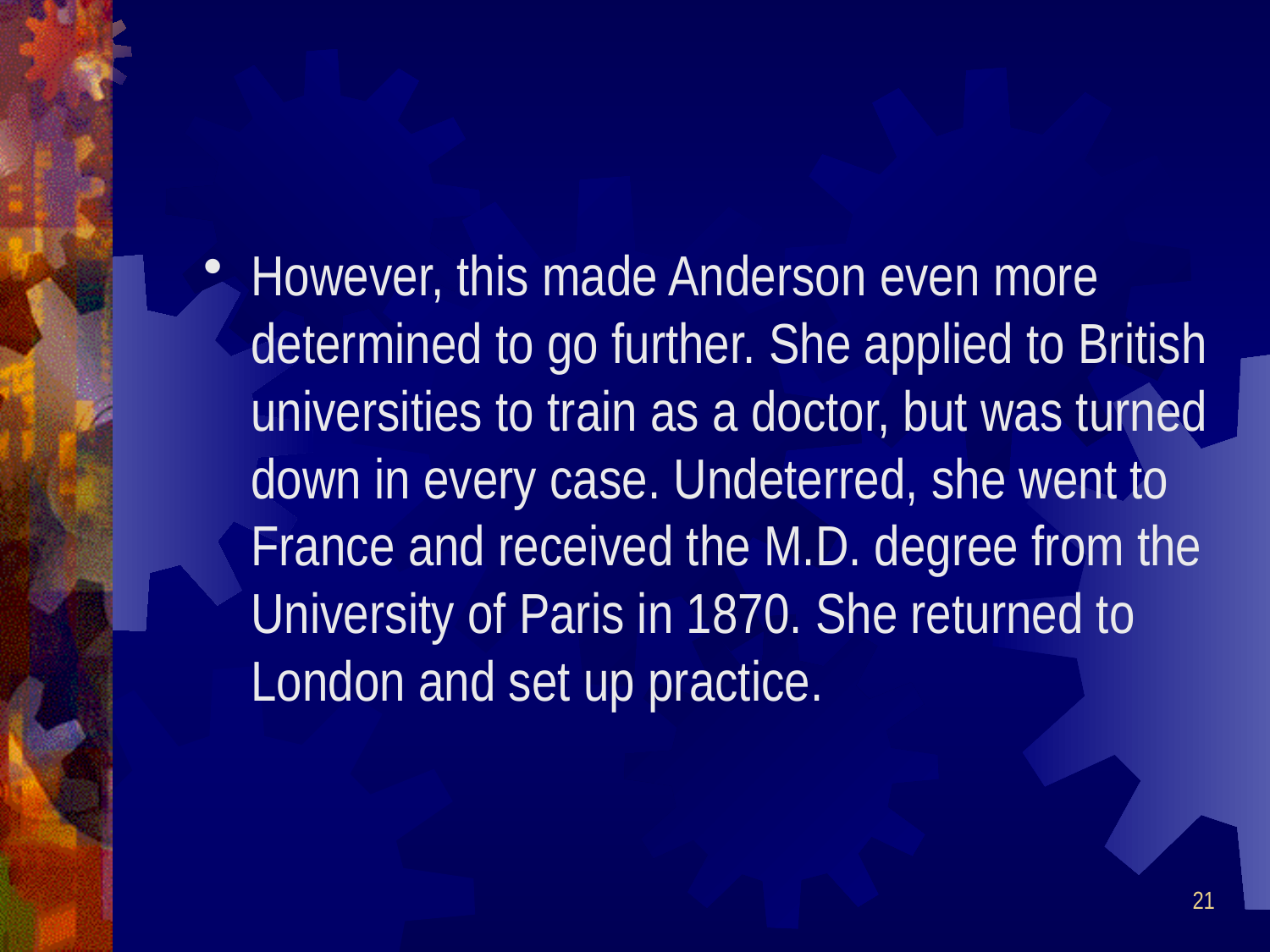

However, this made Anderson even more determined to go further. She applied to British universities to train as a doctor, but was turned down in every case. Undeterred, she went to France and received the M.D. degree from the University of Paris in 1870. She returned to London and set up practice.
21